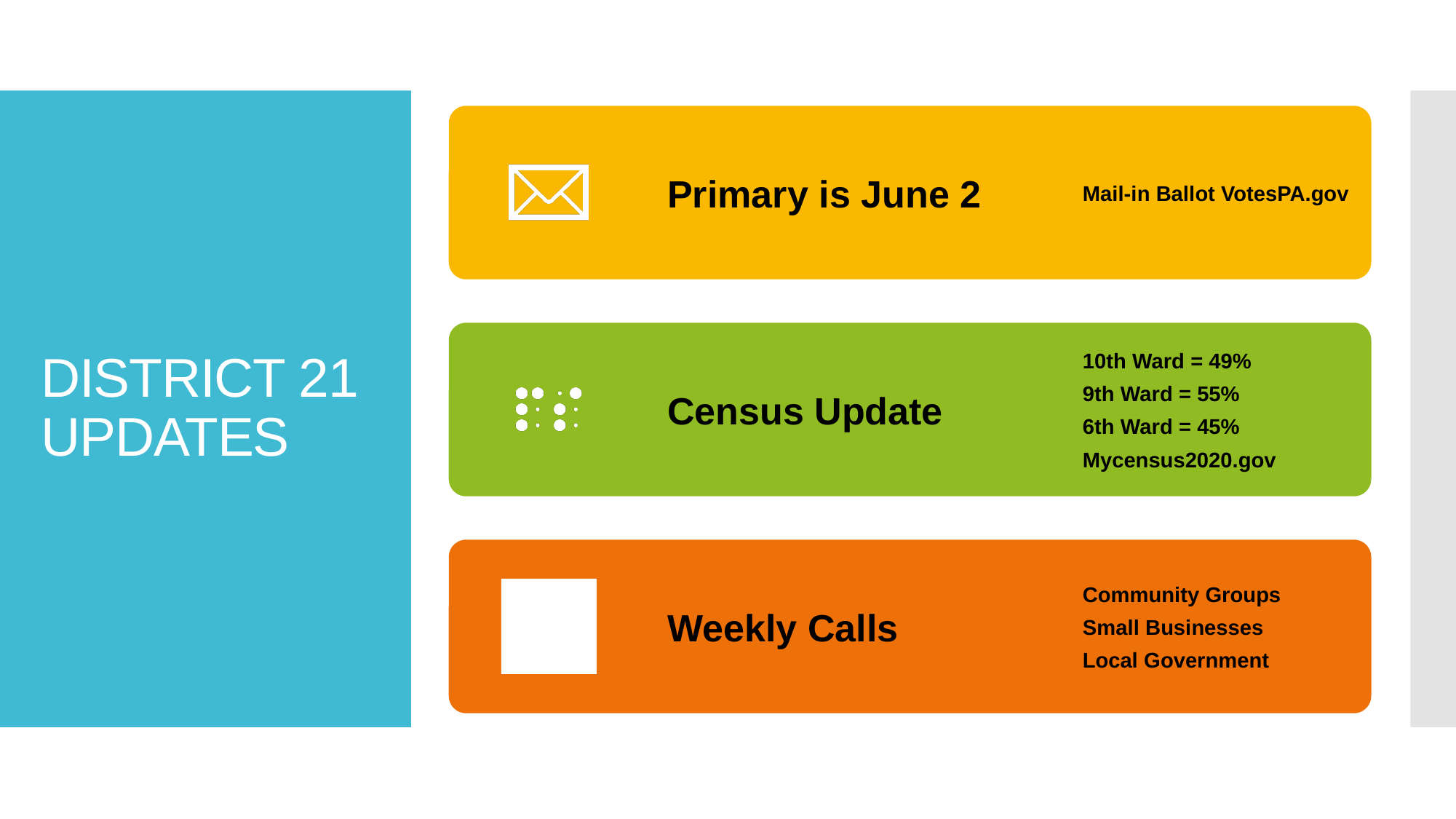

Primary is June 2
Mail-in Ballot VotesPA.gov
Census Update
10th Ward = 49%
9th Ward = 55%
6th Ward = 45%
Mycensus2020.gov
Weekly Calls
Community Groups
Small Businesses
Local Government
# DISTRICT 21 UPDATES